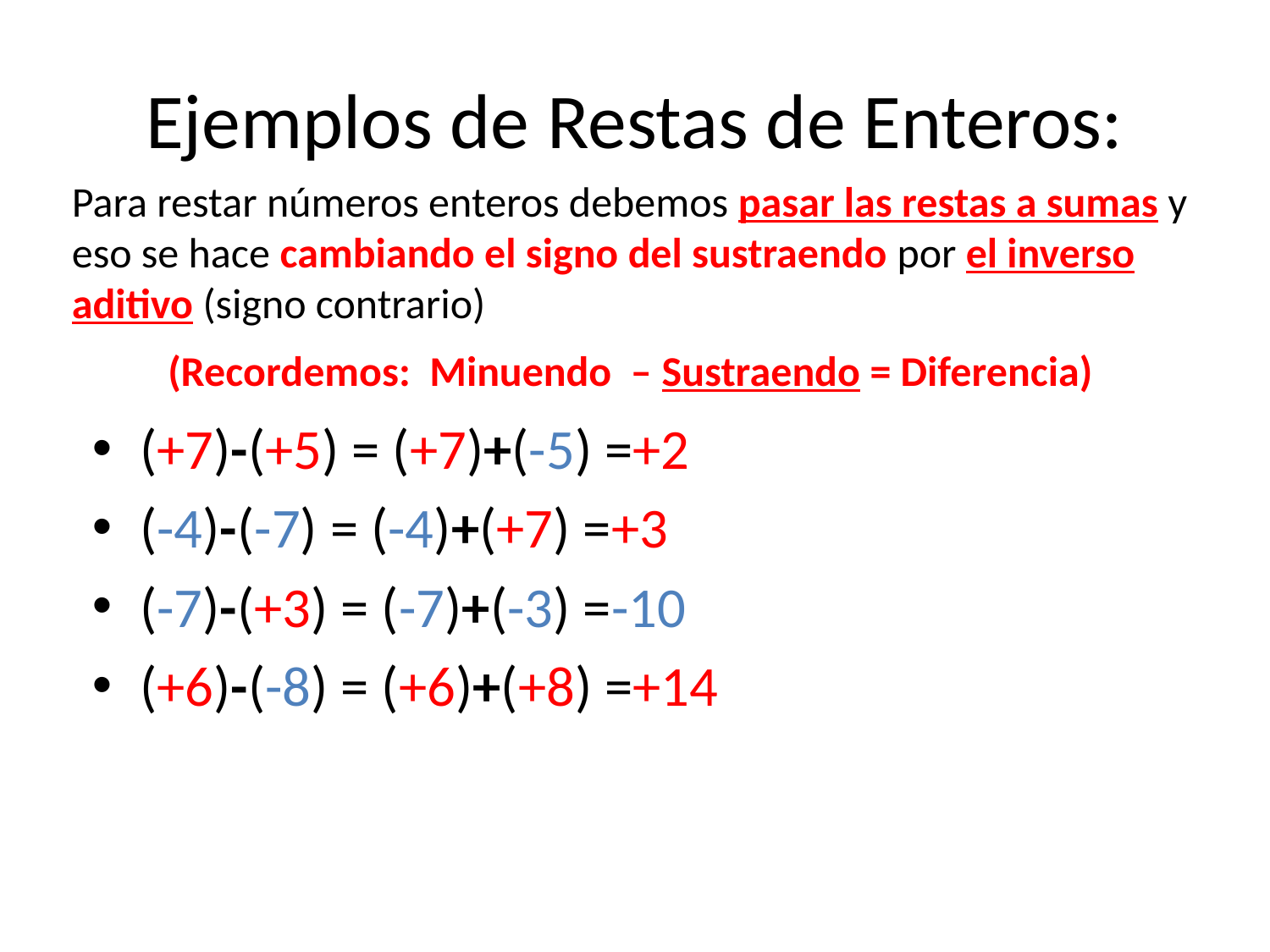

# Ejemplos de Restas de Enteros:
Para restar números enteros debemos pasar las restas a sumas y eso se hace cambiando el signo del sustraendo por el inverso aditivo (signo contrario)

(Recordemos:  Minuendo  – Sustraendo = Diferencia)
(+7)-(+5) = (+7)+(-5) =+2
(-4)-(-7) = (-4)+(+7) =+3
(-7)-(+3) = (-7)+(-3) =-10
(+6)-(-8) = (+6)+(+8) =+14